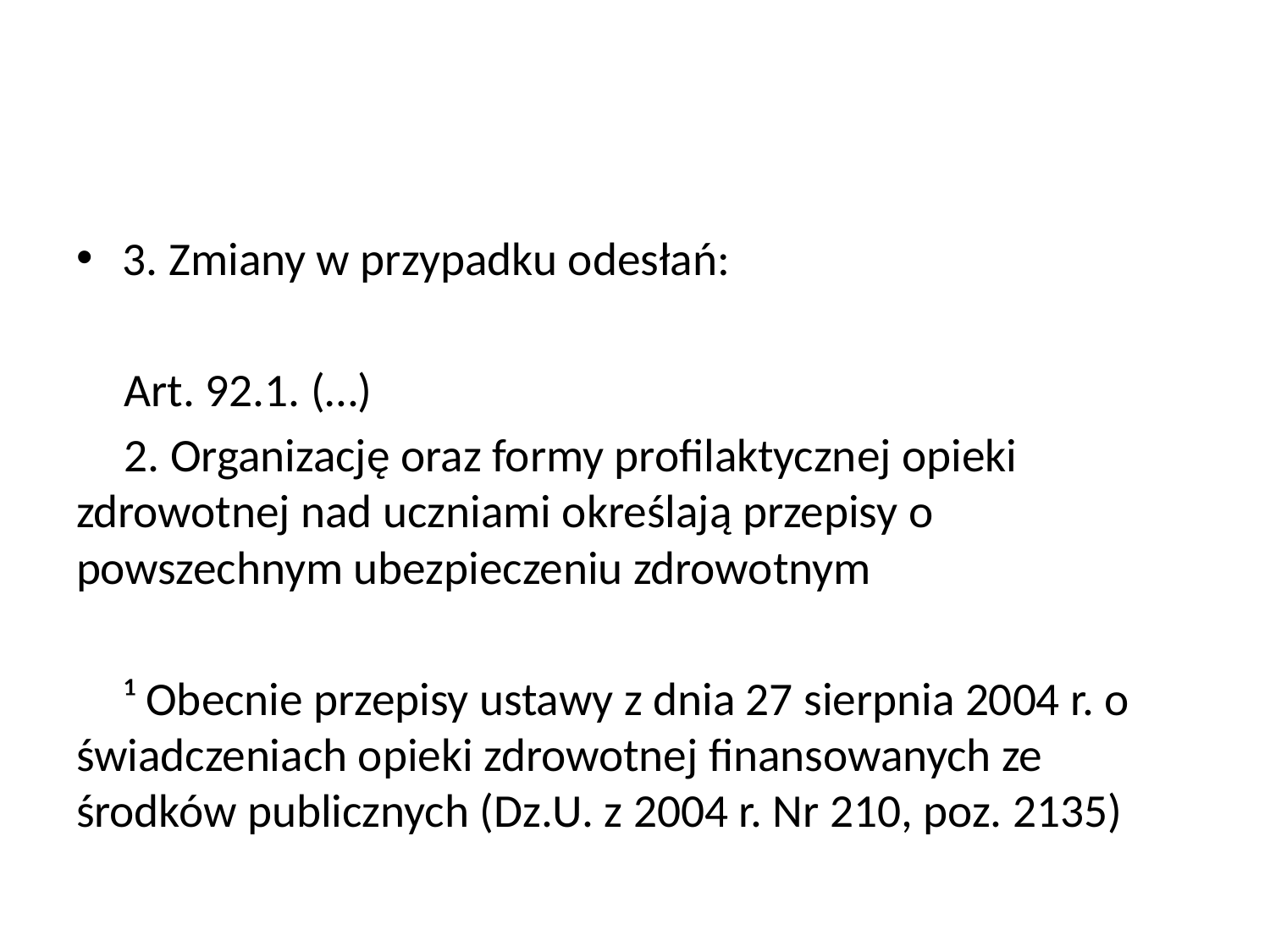

#
3. Zmiany w przypadku odesłań:

Art. 92.1. (…)
2. Organizację oraz formy profilaktycznej opieki zdrowotnej nad uczniami określają przepisy o powszechnym ubezpieczeniu zdrowotnym

¹ Obecnie przepisy ustawy z dnia 27 sierpnia 2004 r. o świadczeniach opieki zdrowotnej finansowanych ze środków publicznych (Dz.U. z 2004 r. Nr 210, poz. 2135)